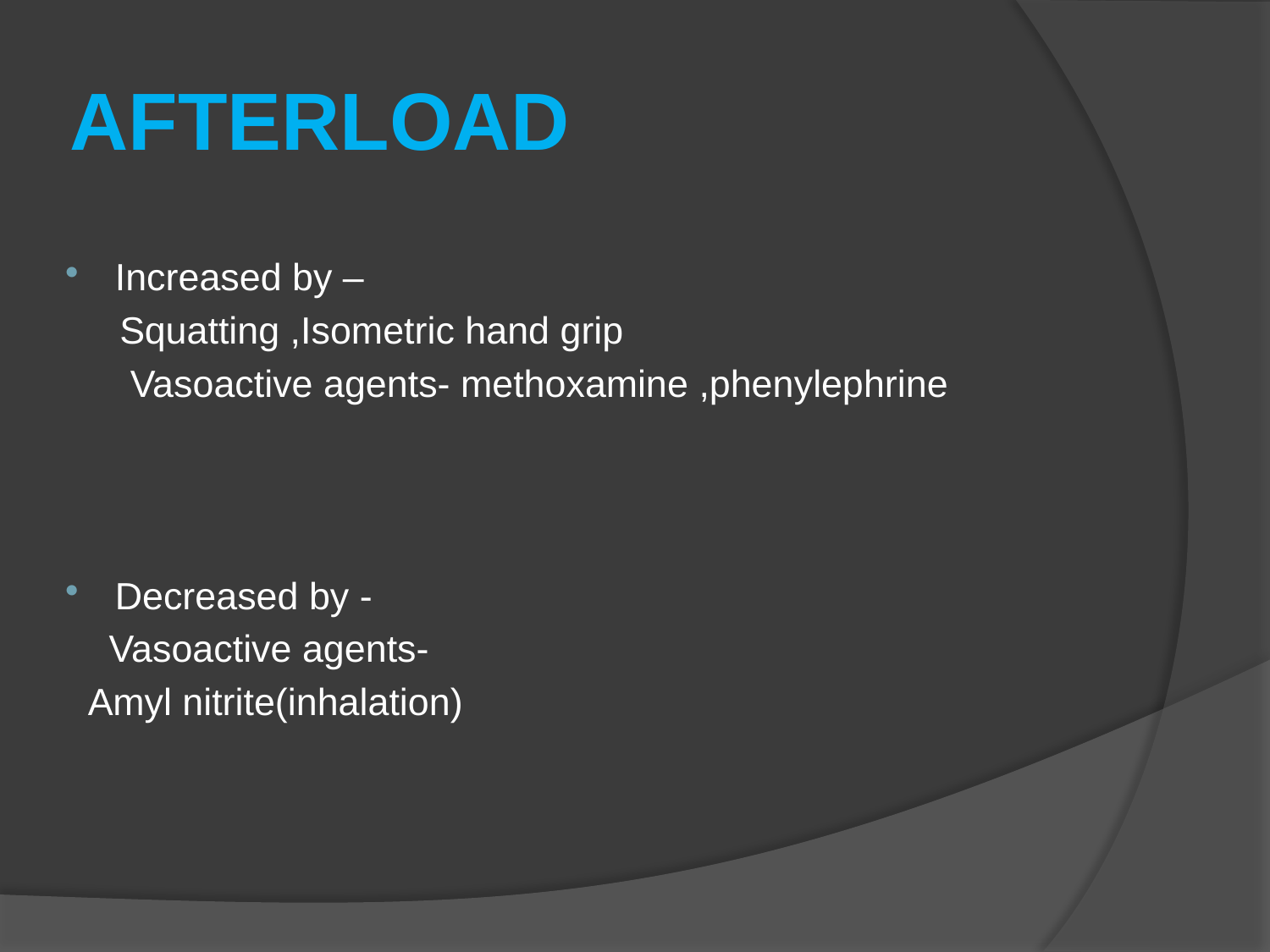

# AFTERLOAD
Increased by –
     Squatting ,Isometric hand grip
      Vasoactive agents- methoxamine ,phenylephrine

Decreased by -
    Vasoactive agents-
  Amyl nitrite(inhalation)